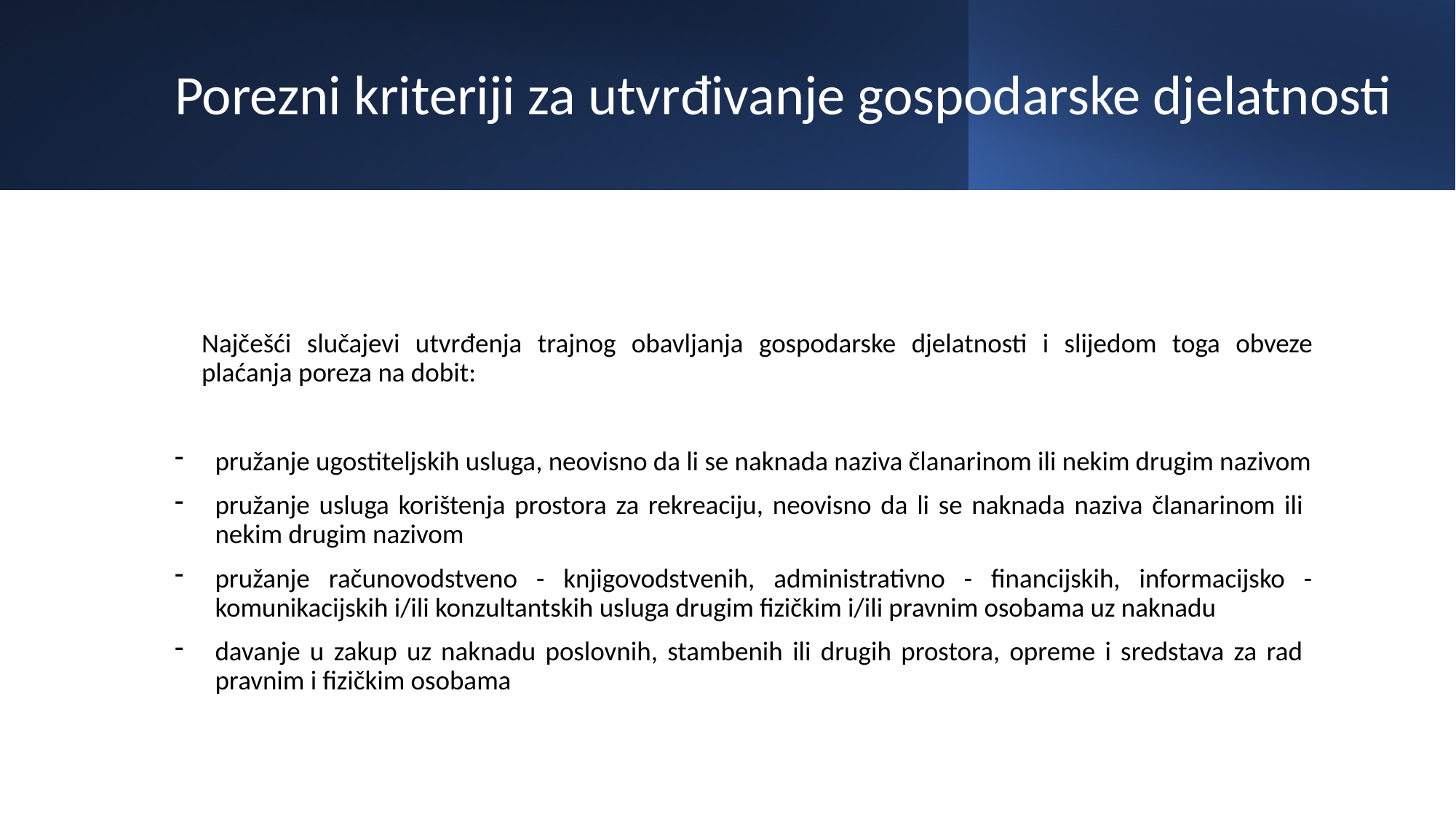

# Porezni kriteriji za utvrđivanje gospodarske djelatnosti

Najčešći slučajevi utvrđenja trajnog obavljanja gospodarske djelatnosti i slijedom toga obveze plaćanja poreza na dobit:

pružanje ugostiteljskih usluga, neovisno da li se naknada naziva članarinom ili nekim drugim nazivom
pružanje usluga korištenja prostora za rekreaciju, neovisno da li se naknada naziva članarinom ili  nekim drugim nazivom
pružanje računovodstveno - knjigovodstvenih, administrativno - financijskih, informacijsko - komunikacijskih i/ili konzultantskih usluga drugim fizičkim i/ili pravnim osobama uz naknadu
davanje u zakup uz naknadu poslovnih, stambenih ili drugih prostora, opreme i sredstava za rad  pravnim i fizičkim osobama